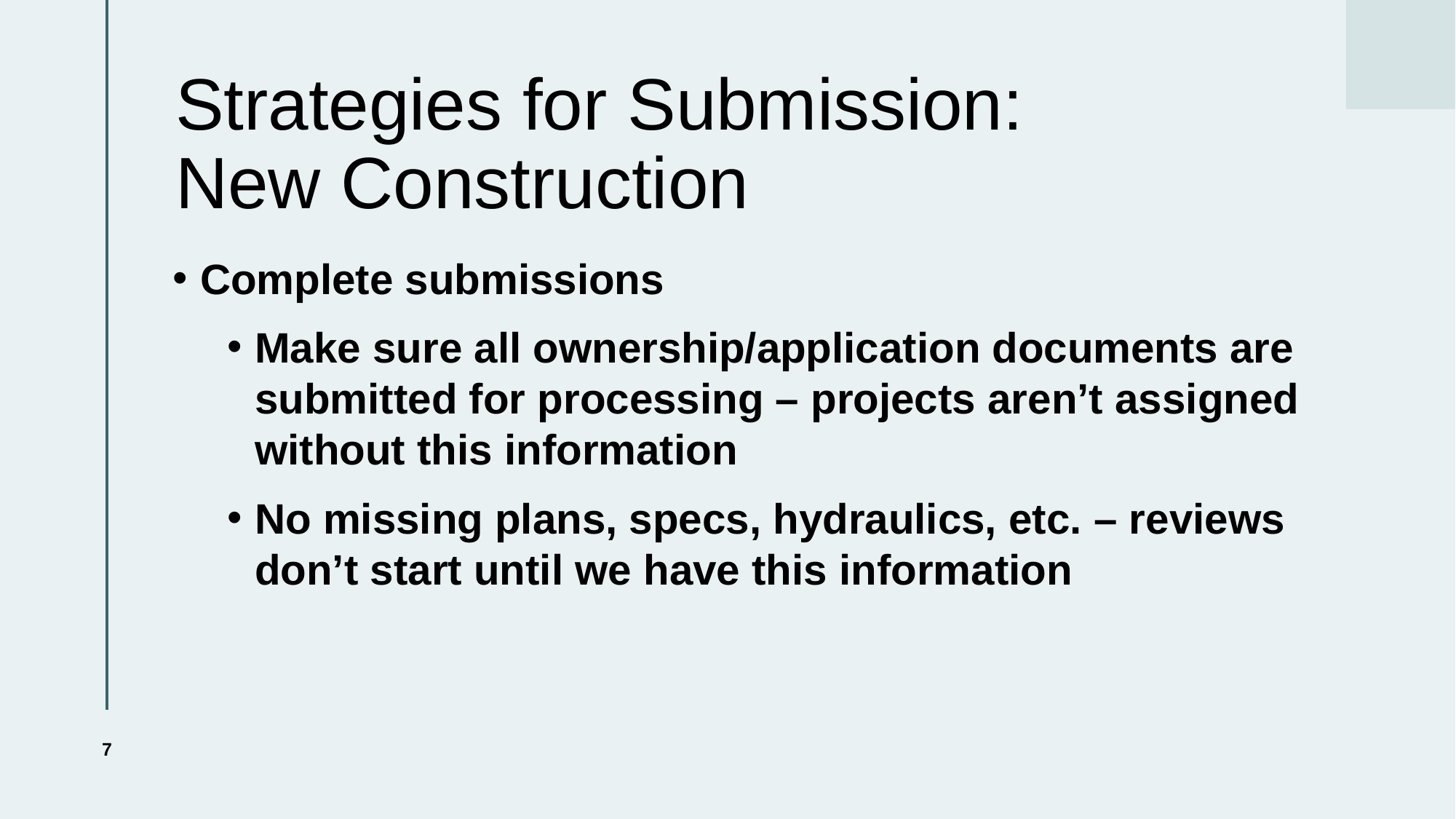

# Strategies for Submission: New Construction
Complete submissions
Make sure all ownership/application documents are submitted for processing – projects aren’t assigned without this information
No missing plans, specs, hydraulics, etc. – reviews don’t start until we have this information

7